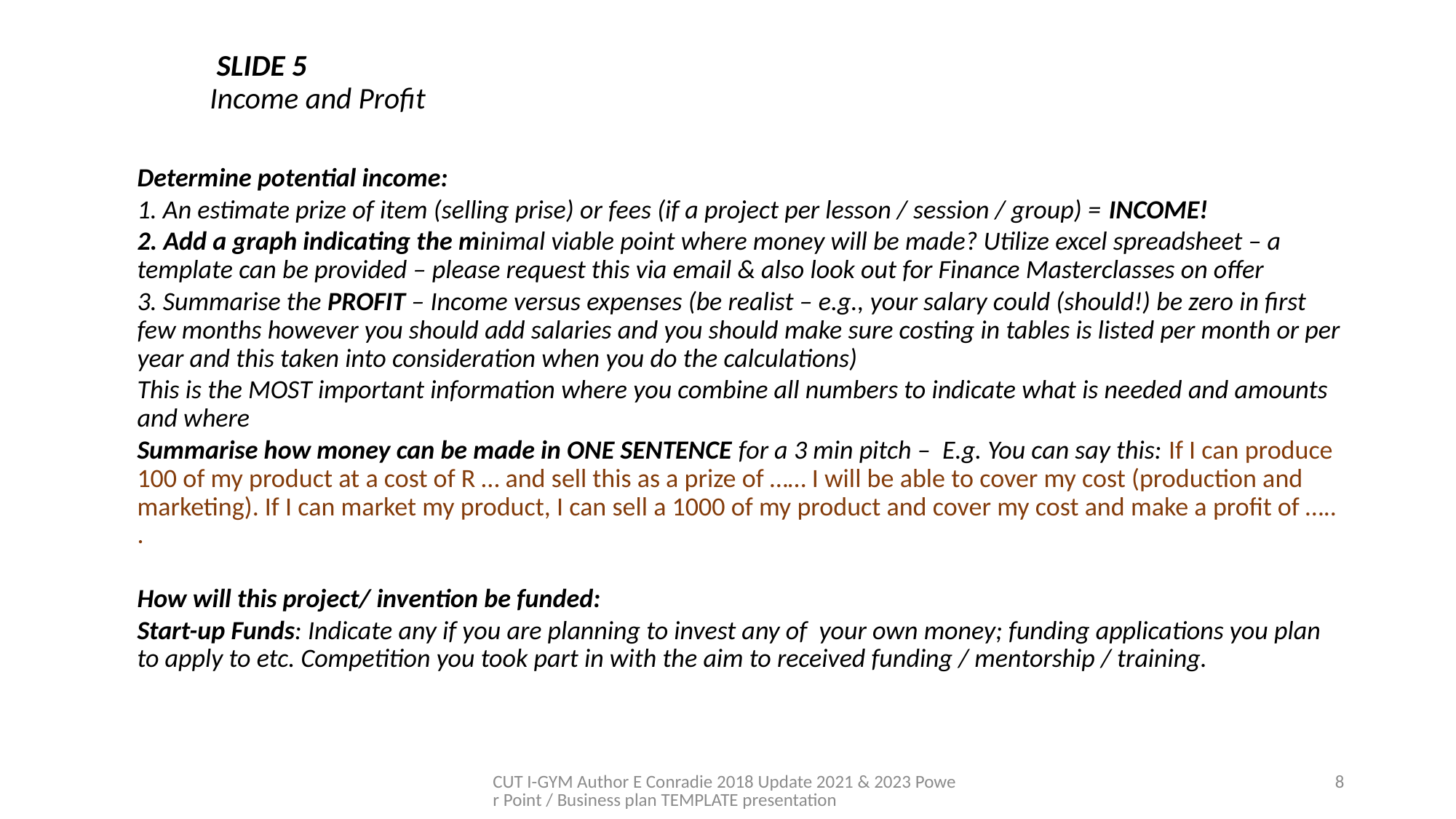

# SLIDE 5 Income and Profit
Determine potential income:
1. An estimate prize of item (selling prise) or fees (if a project per lesson / session / group) = INCOME!
2. Add a graph indicating the minimal viable point where money will be made? Utilize excel spreadsheet – a template can be provided – please request this via email & also look out for Finance Masterclasses on offer
3. Summarise the PROFIT – Income versus expenses (be realist – e.g., your salary could (should!) be zero in first few months however you should add salaries and you should make sure costing in tables is listed per month or per year and this taken into consideration when you do the calculations)
This is the MOST important information where you combine all numbers to indicate what is needed and amounts and where
Summarise how money can be made in ONE SENTENCE for a 3 min pitch –  E.g. You can say this: If I can produce 100 of my product at a cost of R … and sell this as a prize of …… I will be able to cover my cost (production and marketing). If I can market my product, I can sell a 1000 of my product and cover my cost and make a profit of ….. .

How will this project/ invention be funded:
Start-up Funds: Indicate any if you are planning to invest any of  your own money; funding applications you plan to apply to etc. Competition you took part in with the aim to received funding / mentorship / training.

CUT I-GYM Author E Conradie 2018 Update 2021 & 2023 Power Point / Business plan TEMPLATE presentation
8